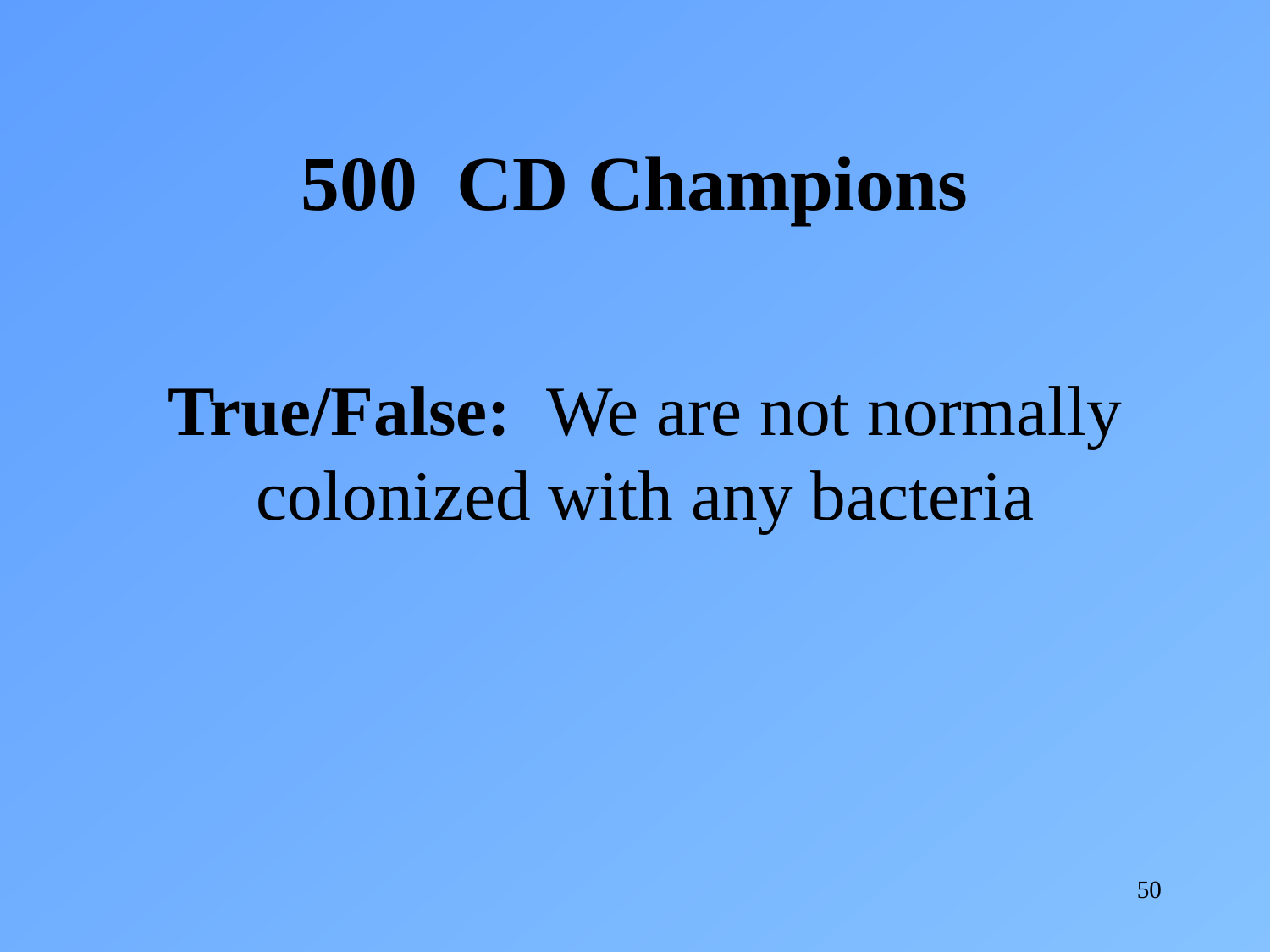

500  CD Champions
True/False:  We are not normally colonized with any bacteria

50